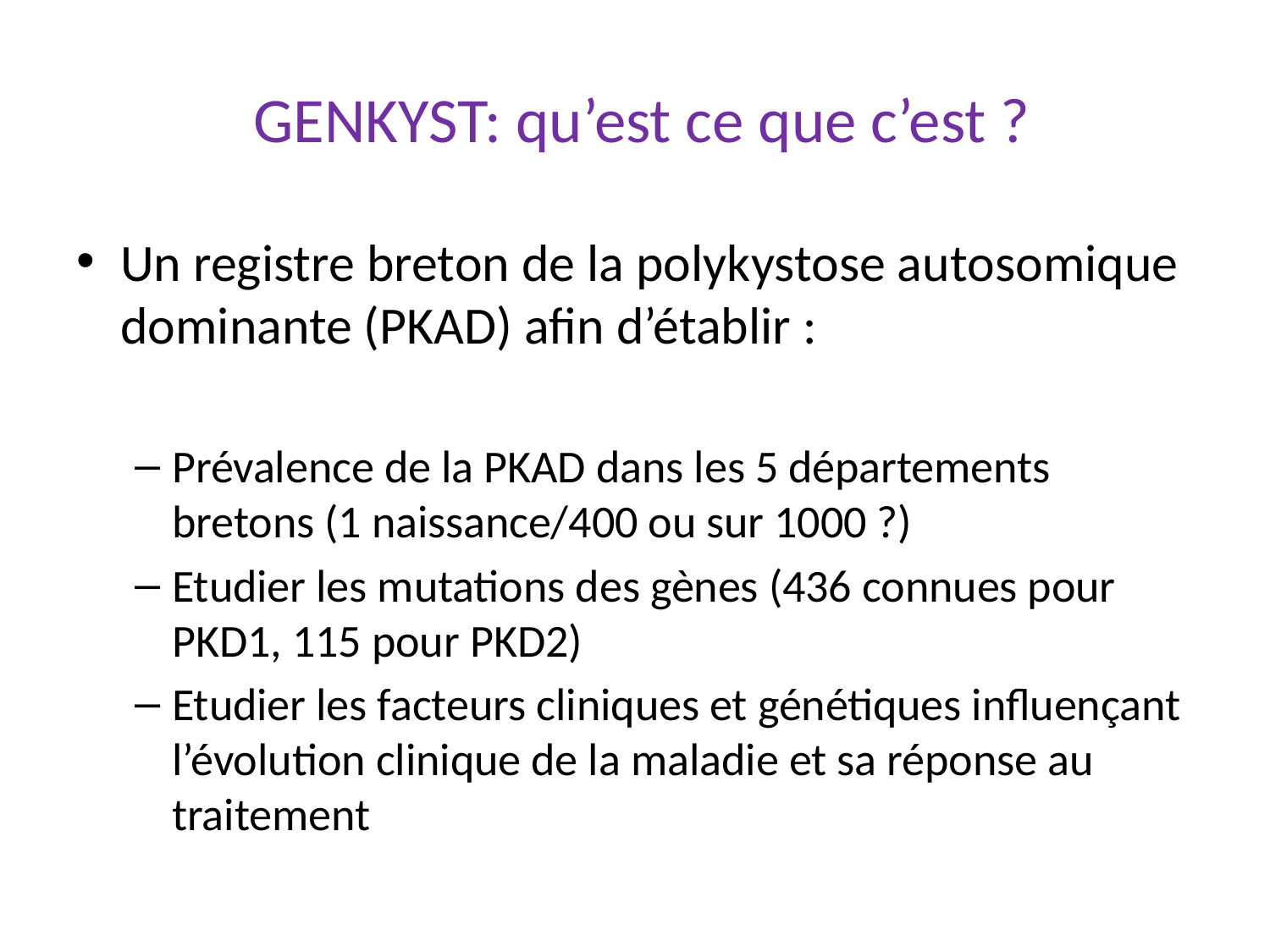

# GENKYST: qu’est ce que c’est ?
Un registre breton de la polykystose autosomique dominante (PKAD) afin d’établir :

Prévalence de la PKAD dans les 5 départements bretons (1 naissance/400 ou sur 1000 ?)
Etudier les mutations des gènes (436 connues pour PKD1, 115 pour PKD2)
Etudier les facteurs cliniques et génétiques influençant l’évolution clinique de la maladie et sa réponse au traitement